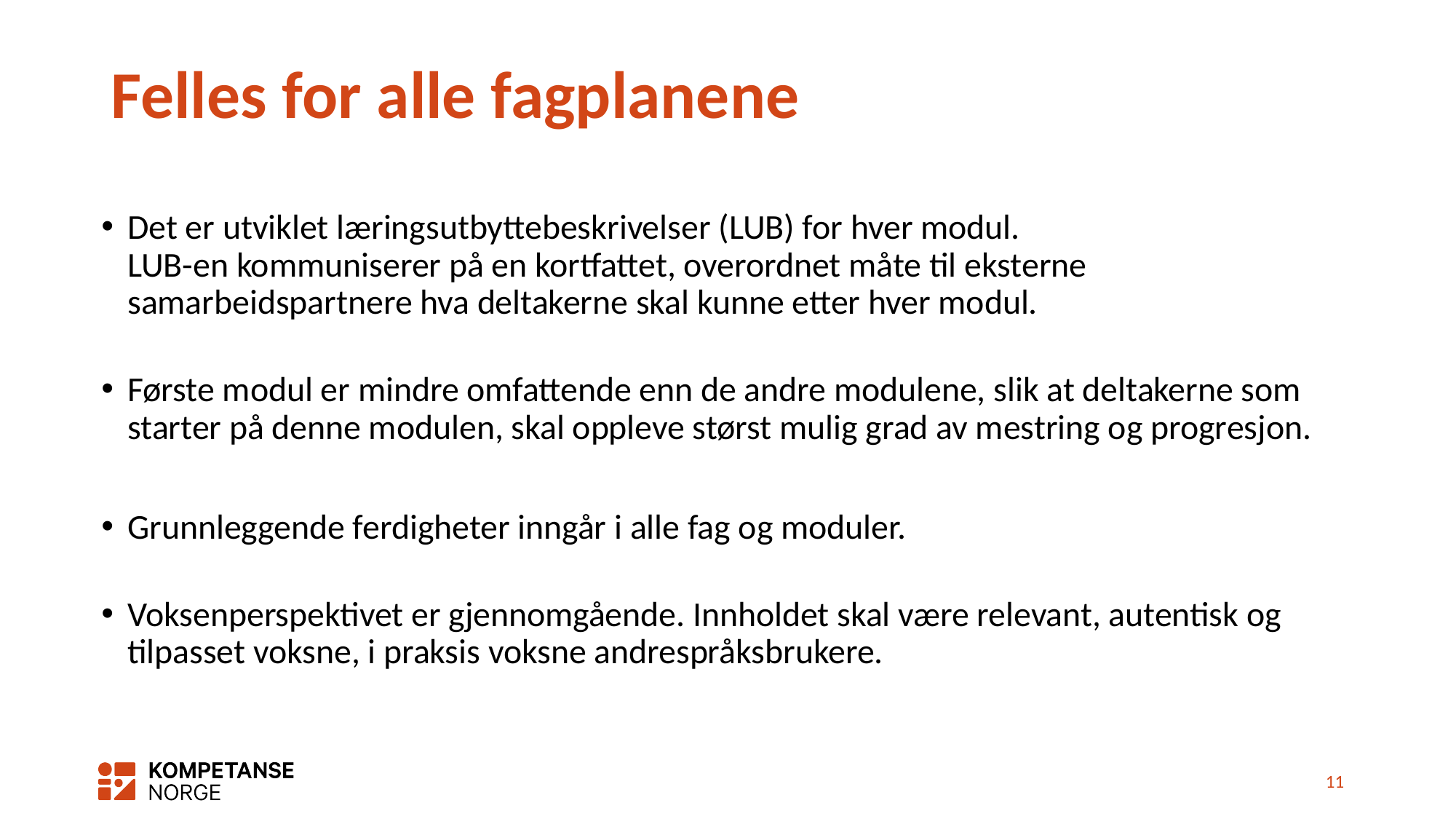

# Felles for alle fagplanene

Det er utviklet læringsutbyttebeskrivelser (LUB) for hver modul.
LUB-en kommuniserer på en kortfattet, overordnet måte til eksterne samarbeidspartnere hva deltakerne skal kunne etter hver modul.
Første modul er mindre omfattende enn de andre modulene, slik at deltakerne som starter på denne modulen, skal oppleve størst mulig grad av mestring og progresjon.

Grunnleggende ferdigheter inngår i alle fag og moduler.
Voksenperspektivet er gjennomgående. Innholdet skal være relevant, autentisk og tilpasset voksne, i praksis voksne andrespråksbrukere.

11